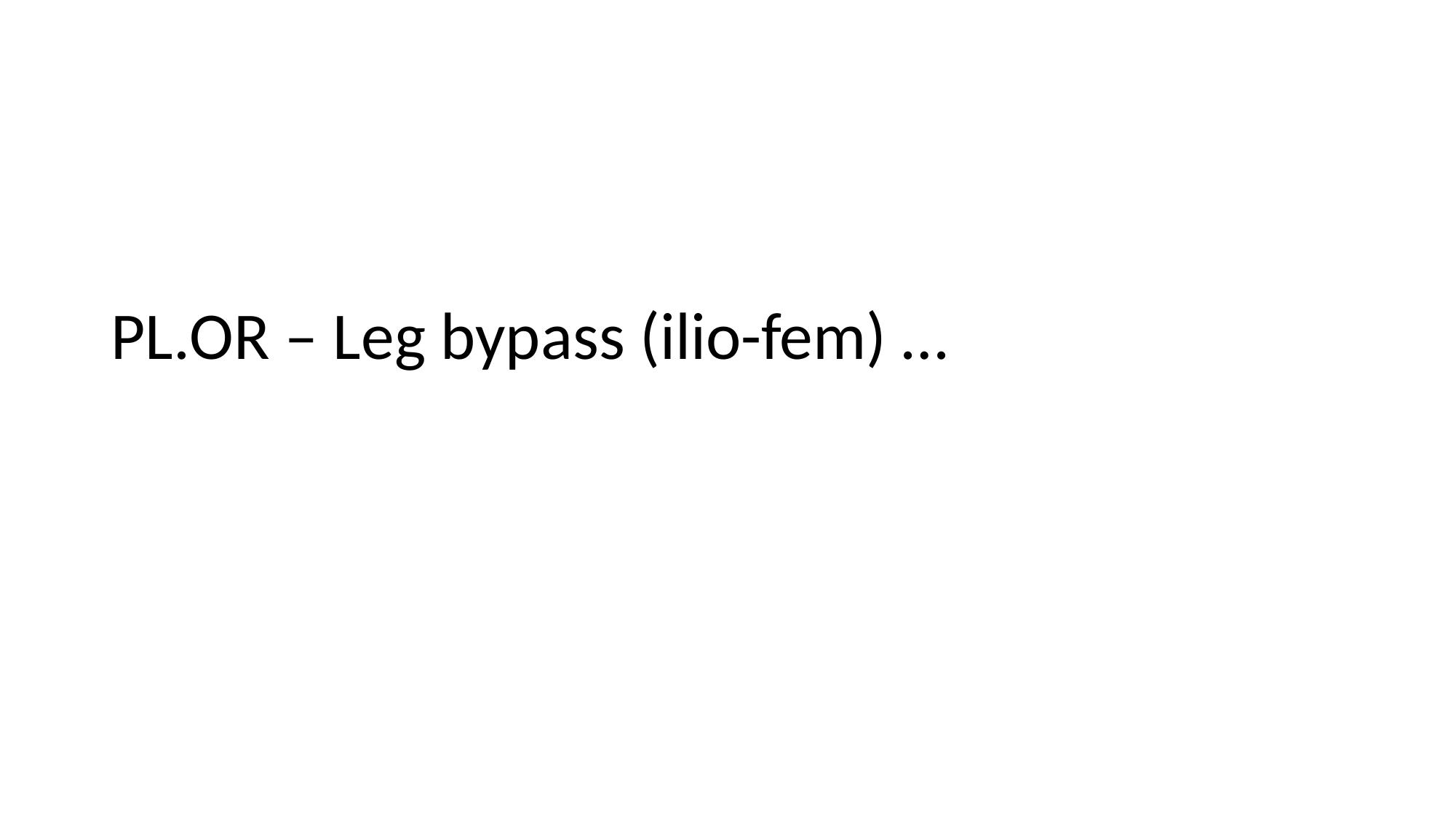

# PL.OR – Leg bypass (ilio-fem) …